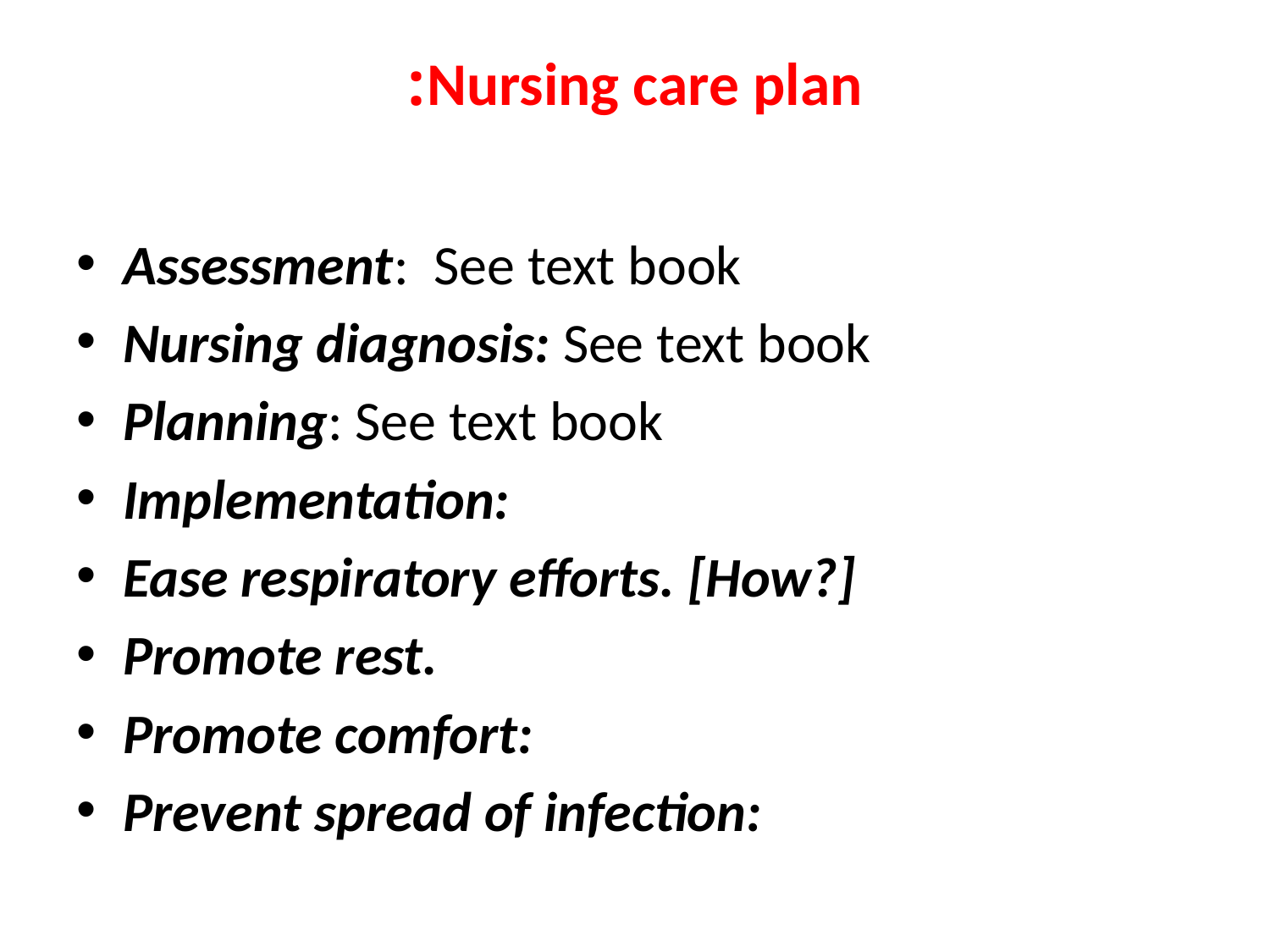

# Nursing care plan:
Assessment:  See text book
Nursing diagnosis: See text book
Planning: See text book
Implementation:
Ease respiratory efforts. [How?]
Promote rest.
Promote comfort:
Prevent spread of infection: